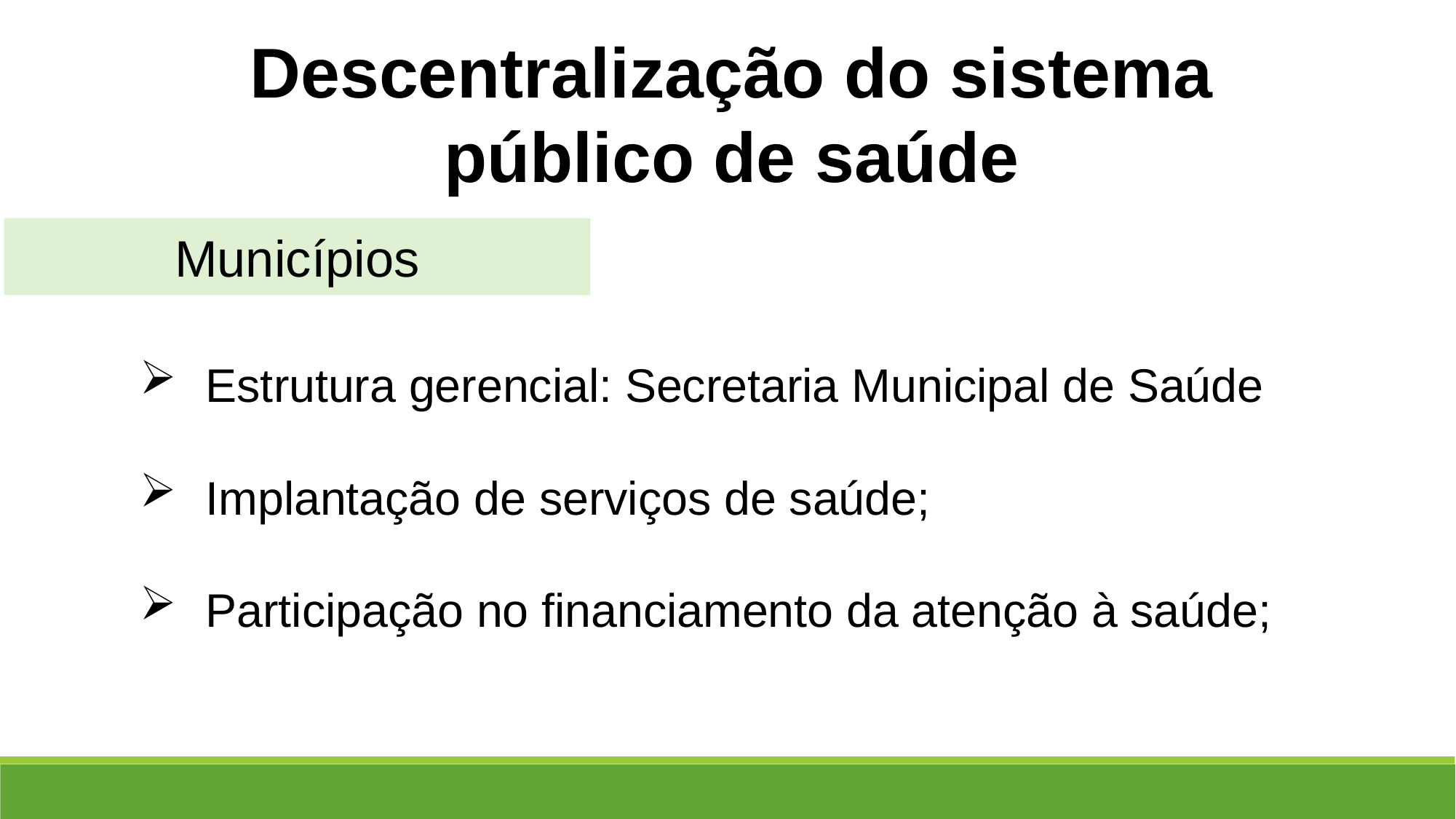

Descentralização do sistema público de saúde
Municípios
Estrutura gerencial: Secretaria Municipal de Saúde
Implantação de serviços de saúde;
Participação no financiamento da atenção à saúde;